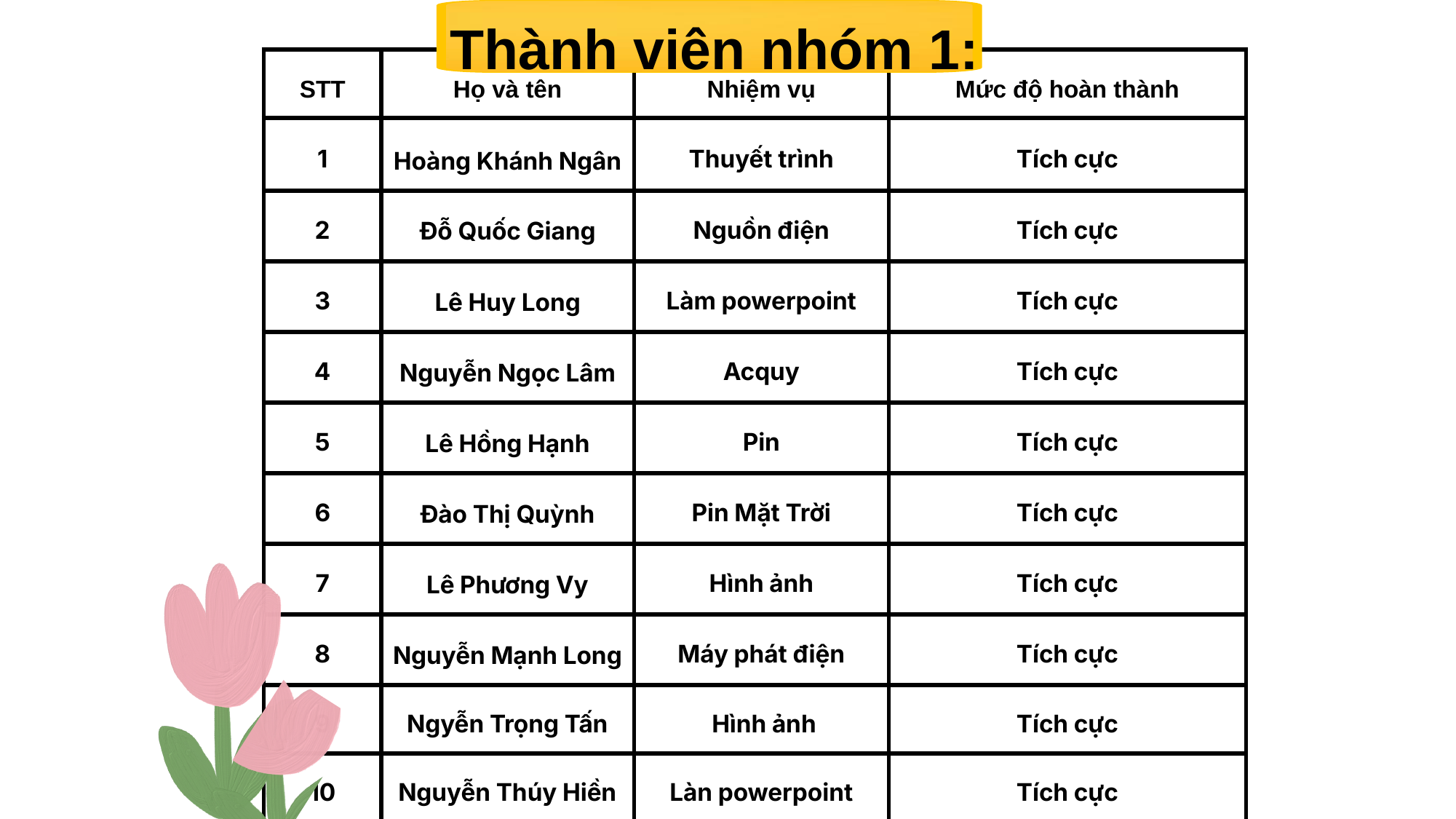

Thành viên nhóm 1:
| STT | Họ và tên | Nhiệm vụ | Mức độ hoàn thành |
| --- | --- | --- | --- |
| 1 | Hoàng Khánh Ngân | Thuyết trình | Tích cực |
| 2 | Đỗ Quốc Giang | Nguồn điện | Tích cực |
| 3 | Lê Huy Long | Làm powerpoint | Tích cực |
| 4 | Nguyễn Ngọc Lâm | Acquy | Tích cực |
| 5 | Lê Hồng Hạnh | Pin | Tích cực |
| 6 | Đào Thị Quỳnh | Pin Mặt Trời | Tích cực |
| 7 | Lê Phương Vy | Hình ảnh | Tích cực |
| 8 | Nguyễn Mạnh Long | Máy phát điện | Tích cực |
| 9 | Ngyễn Trọng Tấn | Hình ảnh | Tích cực |
| 10 | Nguyễn Thúy Hiền | Làn powerpoint | Tích cực |